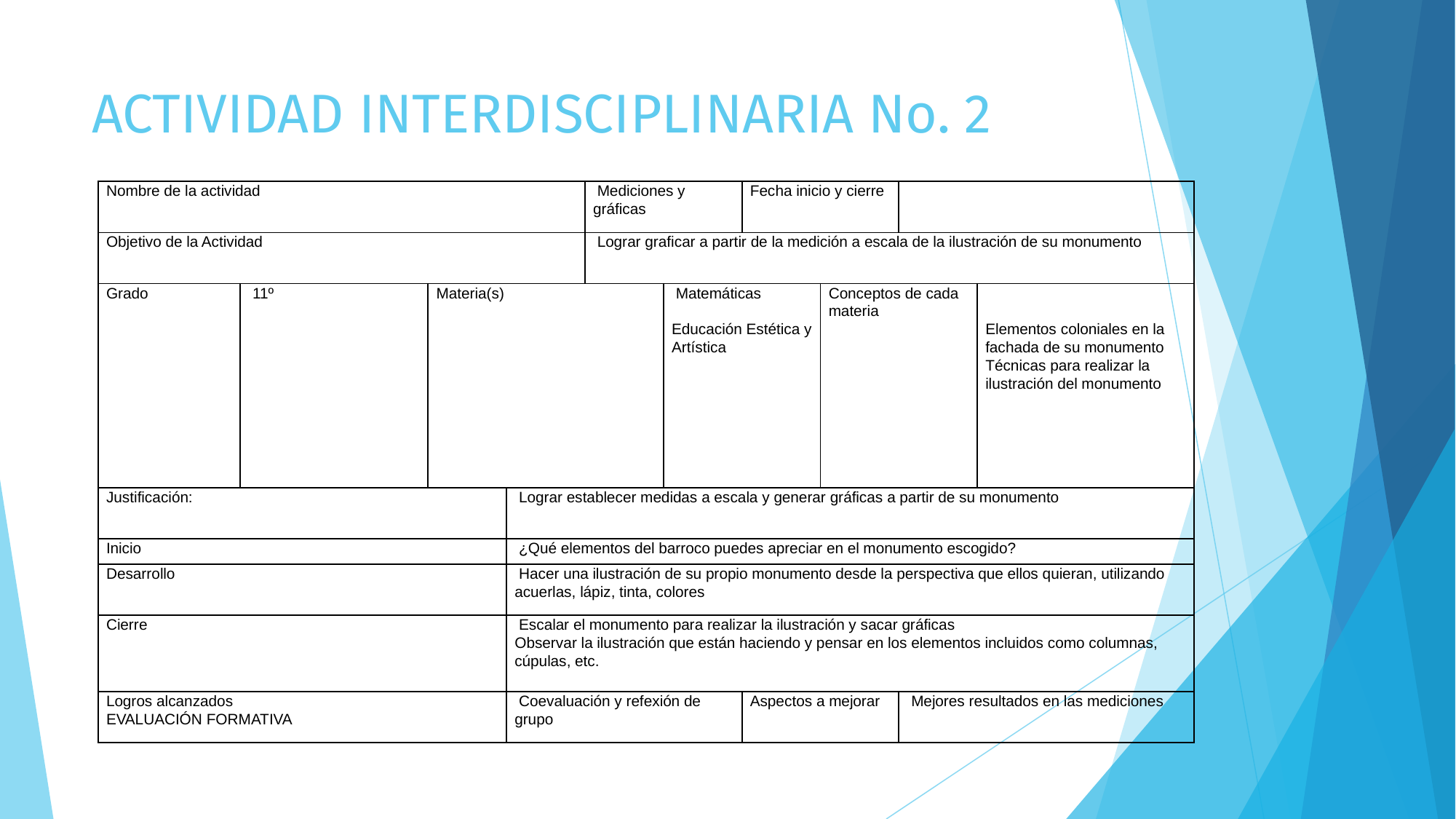

# ACTIVIDAD INTERDISCIPLINARIA No. 2
| Nombre de la actividad |  |  |  | Mediciones y gráficas |  | Fecha inicio y cierre |  |  |  |
| --- | --- | --- | --- | --- | --- | --- | --- | --- | --- |
| Objetivo de la Actividad |  |  |  | Lograr graficar a partir de la medición a escala de la ilustración de su monumento |  |  |  |  |  |
| Grado | 11º | Materia(s) |  |  | Matemáticas Educación Estética y Artística |  | Conceptos de cada materia |  | Elementos coloniales en la fachada de su monumento Técnicas para realizar la ilustración del monumento |
| Justificación: |  |  | Lograr establecer medidas a escala y generar gráficas a partir de su monumento |  |  |  |  |  |  |
| Inicio |  |  | ¿Qué elementos del barroco puedes apreciar en el monumento escogido? |  |  |  |  |  |  |
| Desarrollo |  |  | Hacer una ilustración de su propio monumento desde la perspectiva que ellos quieran, utilizando acuerlas, lápiz, tinta, colores |  |  |  |  |  |  |
| Cierre |  |  | Escalar el monumento para realizar la ilustración y sacar gráficas Observar la ilustración que están haciendo y pensar en los elementos incluidos como columnas, cúpulas, etc. |  |  |  |  |  |  |
| Logros alcanzados EVALUACIÓN FORMATIVA |  |  | Coevaluación y refexión de grupo |  |  | Aspectos a mejorar |  | Mejores resultados en las mediciones |  |